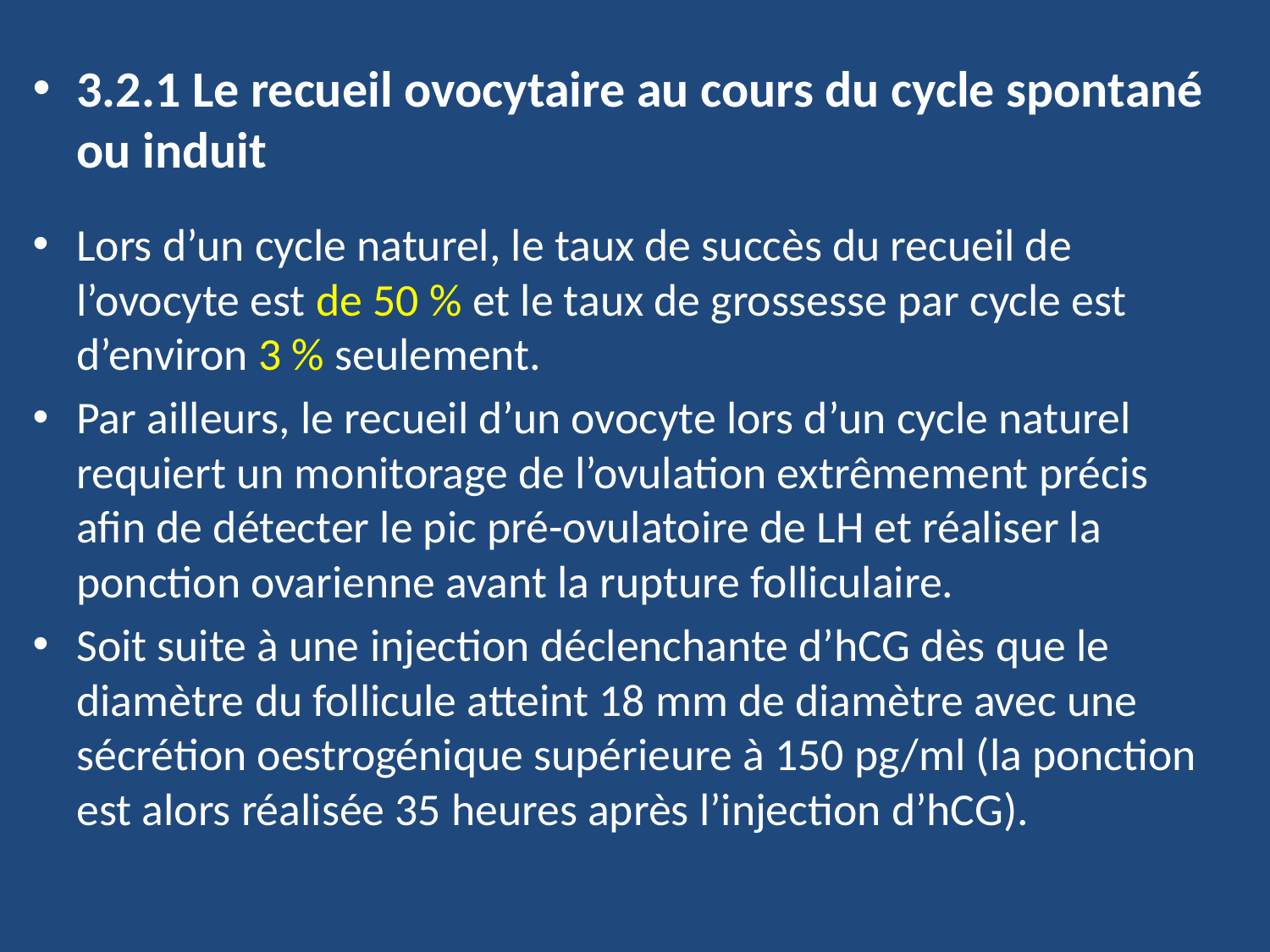

3.2.1 Le recueil ovocytaire au cours du cycle spontané ou induit

Lors d’un cycle naturel, le taux de succès du recueil de l’ovocyte est de 50 % et le taux de grossesse par cycle est d’environ 3 % seulement.
Par ailleurs, le recueil d’un ovocyte lors d’un cycle naturel requiert un monitorage de l’ovulation extrêmement précis afin de détecter le pic pré-ovulatoire de LH et réaliser la ponction ovarienne avant la rupture folliculaire.
Soit suite à une injection déclenchante d’hCG dès que le diamètre du follicule atteint 18 mm de diamètre avec une sécrétion oestrogénique supérieure à 150 pg/ml (la ponction est alors réalisée 35 heures après l’injection d’hCG).